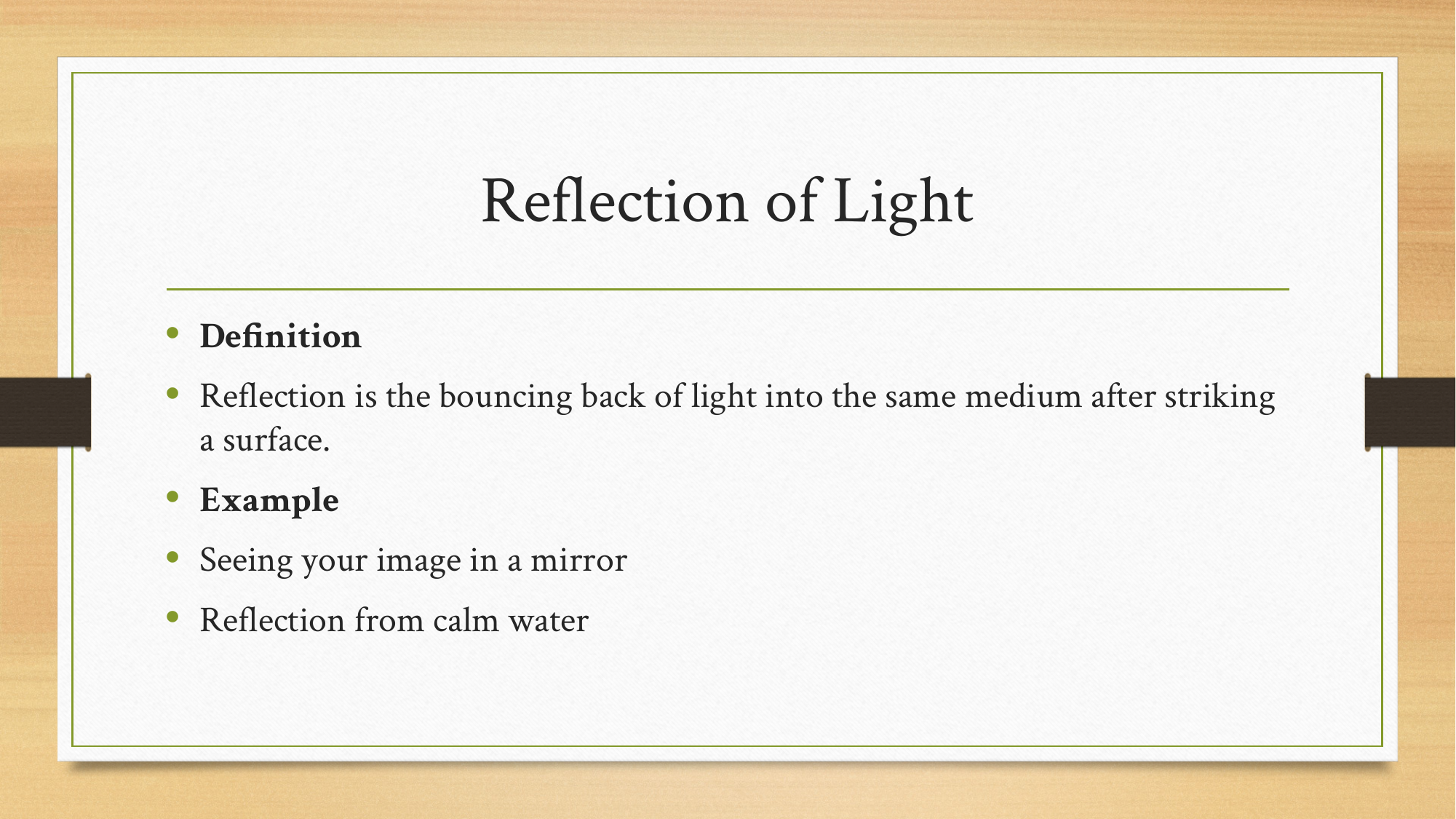

# Reflection of Light
Definition
Reflection is the bouncing back of light into the same medium after striking a surface.
Example
Seeing your image in a mirror
Reflection from calm water